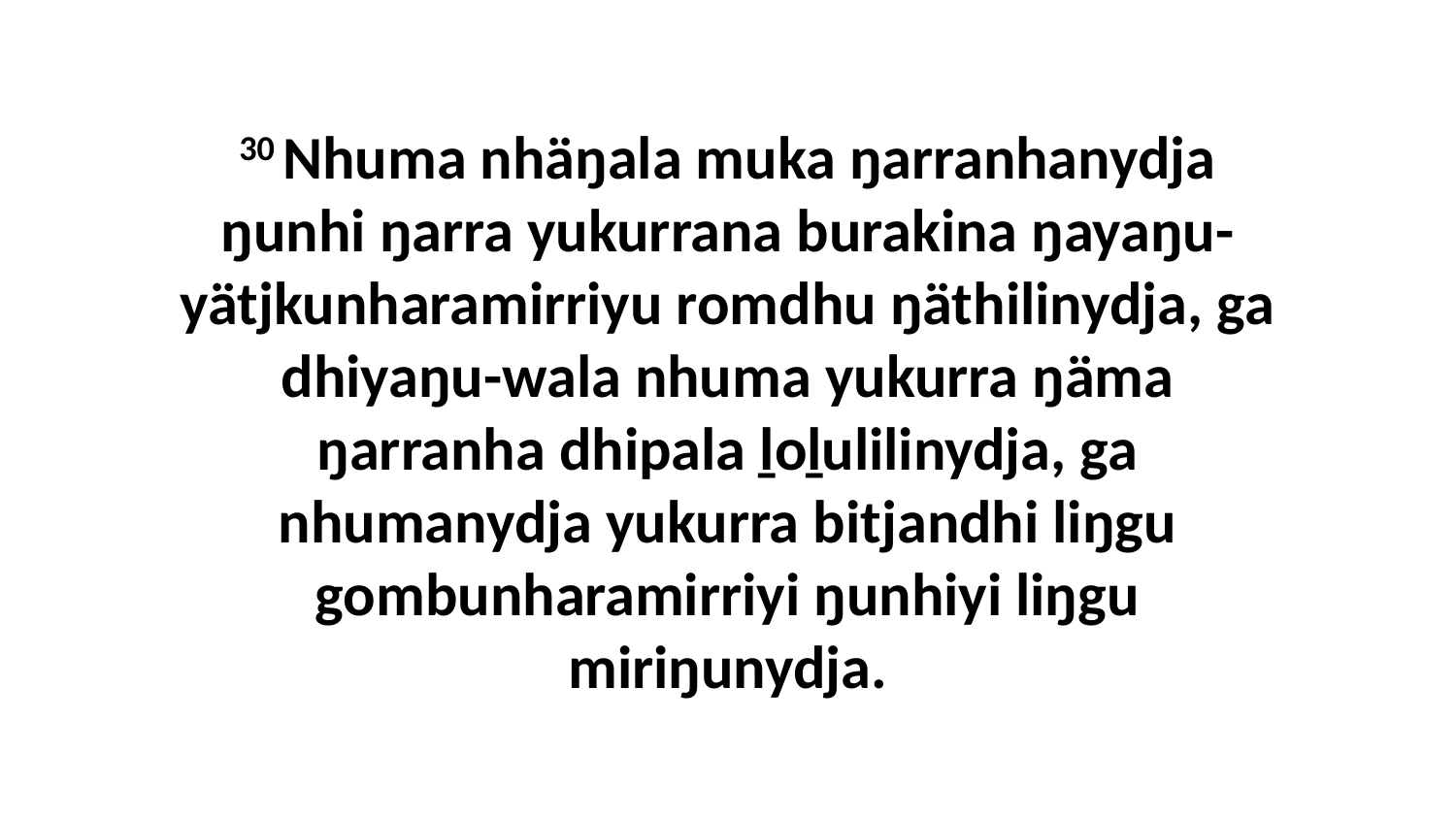

30 Nhuma nhäŋala muka ŋarranhanydja ŋunhi ŋarra yukurrana burakina ŋayaŋu-yätjkunharamirriyu romdhu ŋäthilinydja, ga dhiyaŋu-wala nhuma yukurra ŋäma ŋarranha dhipala ḻoḻulilinydja, ga nhumanydja yukurra bitjandhi liŋgu gombunharamirriyi ŋunhiyi liŋgu miriŋunydja.